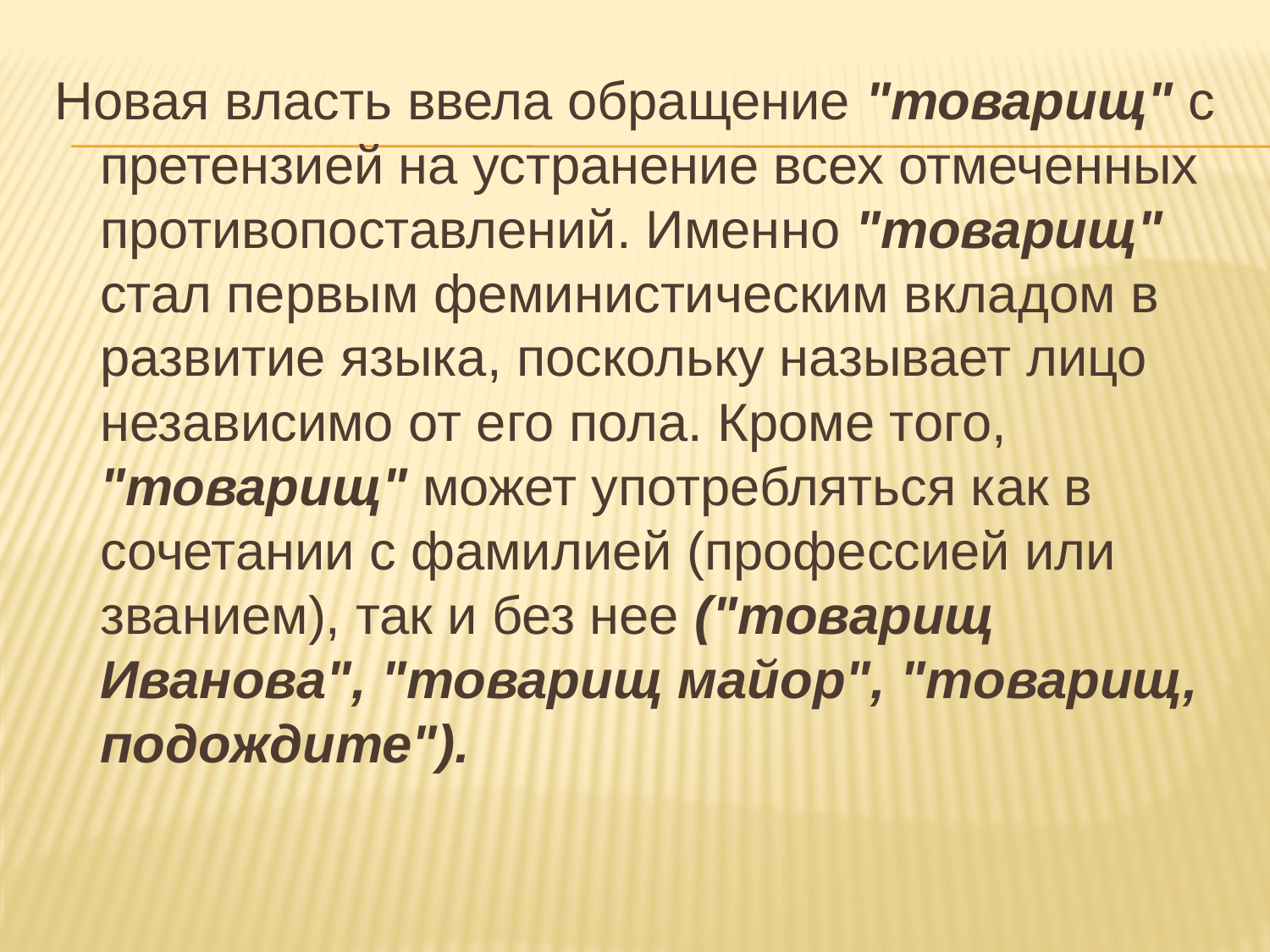

Новая власть ввела обращение "товарищ" с претензией на устранение всех отмеченных противопоставлений. Именно "товарищ" стал первым феминистическим вкладом в развитие языка, поскольку называет лицо независимо от его пола. Кроме того, "товарищ" может употребляться как в сочетании с фамилией (профессией или званием), так и без нее ("товарищ Иванова", "товарищ майор", "товарищ, подождите").